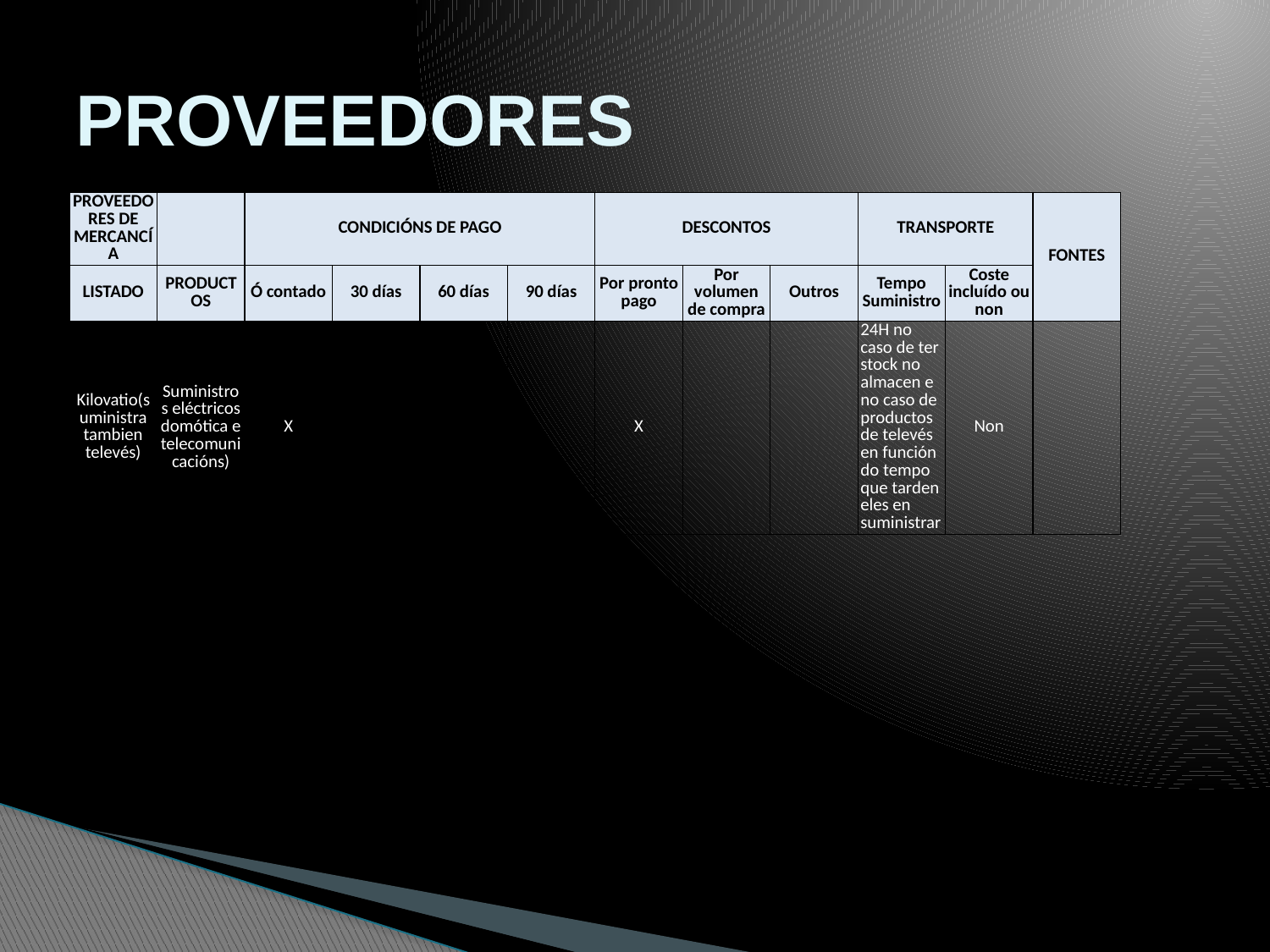

# PROVEEDORES
| PROVEEDORES DE MERCANCÍA |  | CONDICIÓNS DE PAGO |  |  |  | DESCONTOS |  |  | TRANSPORTE |  | FONTES |
| --- | --- | --- | --- | --- | --- | --- | --- | --- | --- | --- | --- |
| LISTADO | PRODUCTOS | Ó contado | 30 días | 60 días | 90 días | Por pronto pago | Por volumen de compra | Outros | Tempo Suministro | Coste incluído ou non |  |
| Kilovatio(suministra tambien televés) | Suministros eléctricos domótica e telecomunicacións) | X |  |  |  | X |  |  | 24H no caso de ter stock no almacen e no caso de productos de televés en función do tempo que tarden eles en suministrar | Non |  |